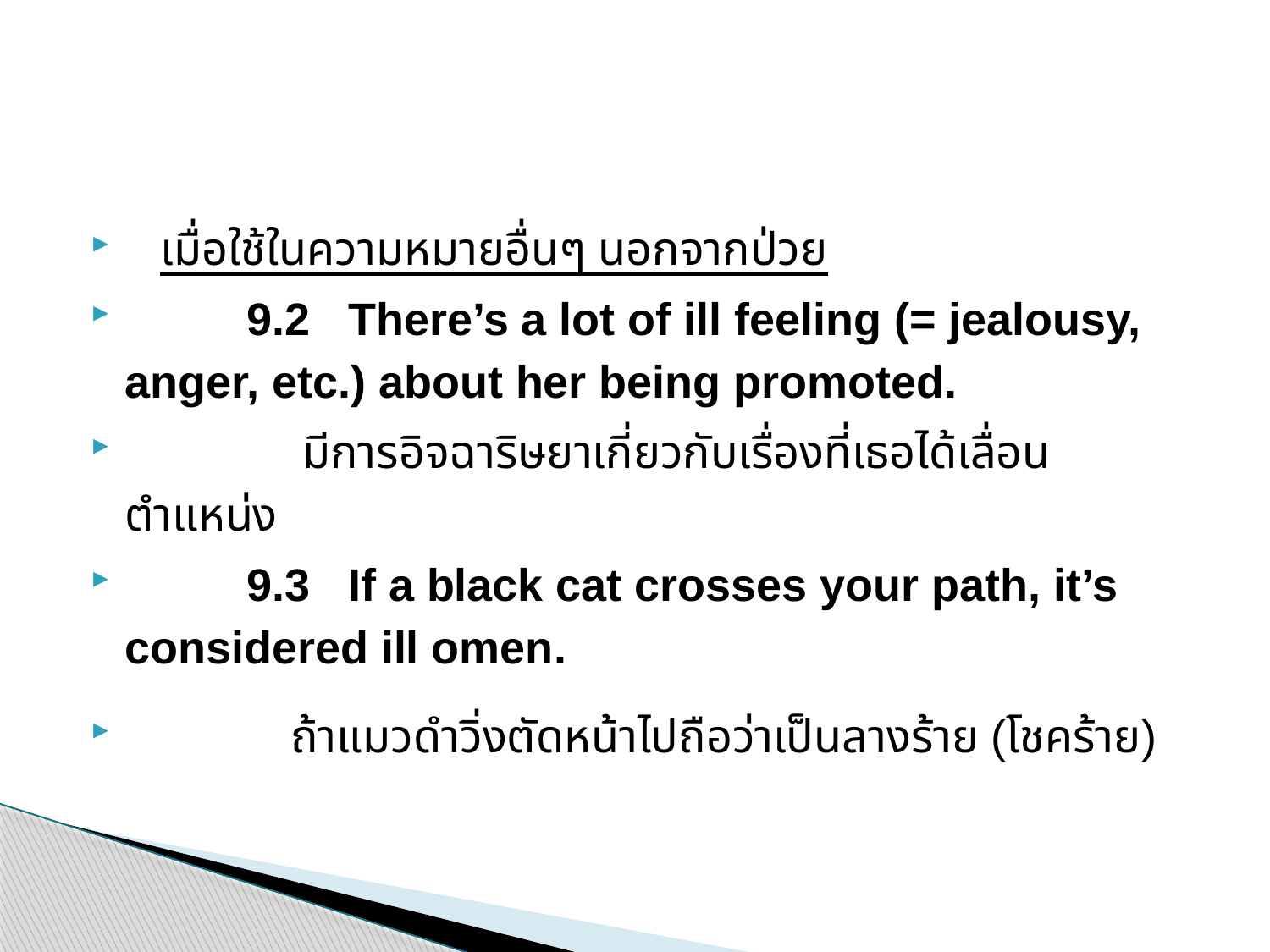

#
   เมื่อใช้ในความหมายอื่นๆ นอกจากป่วย
	9.2   There’s a lot of ill feeling (= jealousy, anger, etc.) about her being promoted.
               มีการอิจฉาริษยาเกี่ยวกับเรื่องที่เธอได้เลื่อนตำแหน่ง
	9.3   If a black cat crosses your path, it’s considered ill omen.
              ถ้าแมวดำวิ่งตัดหน้าไปถือว่าเป็นลางร้าย (โชคร้าย)